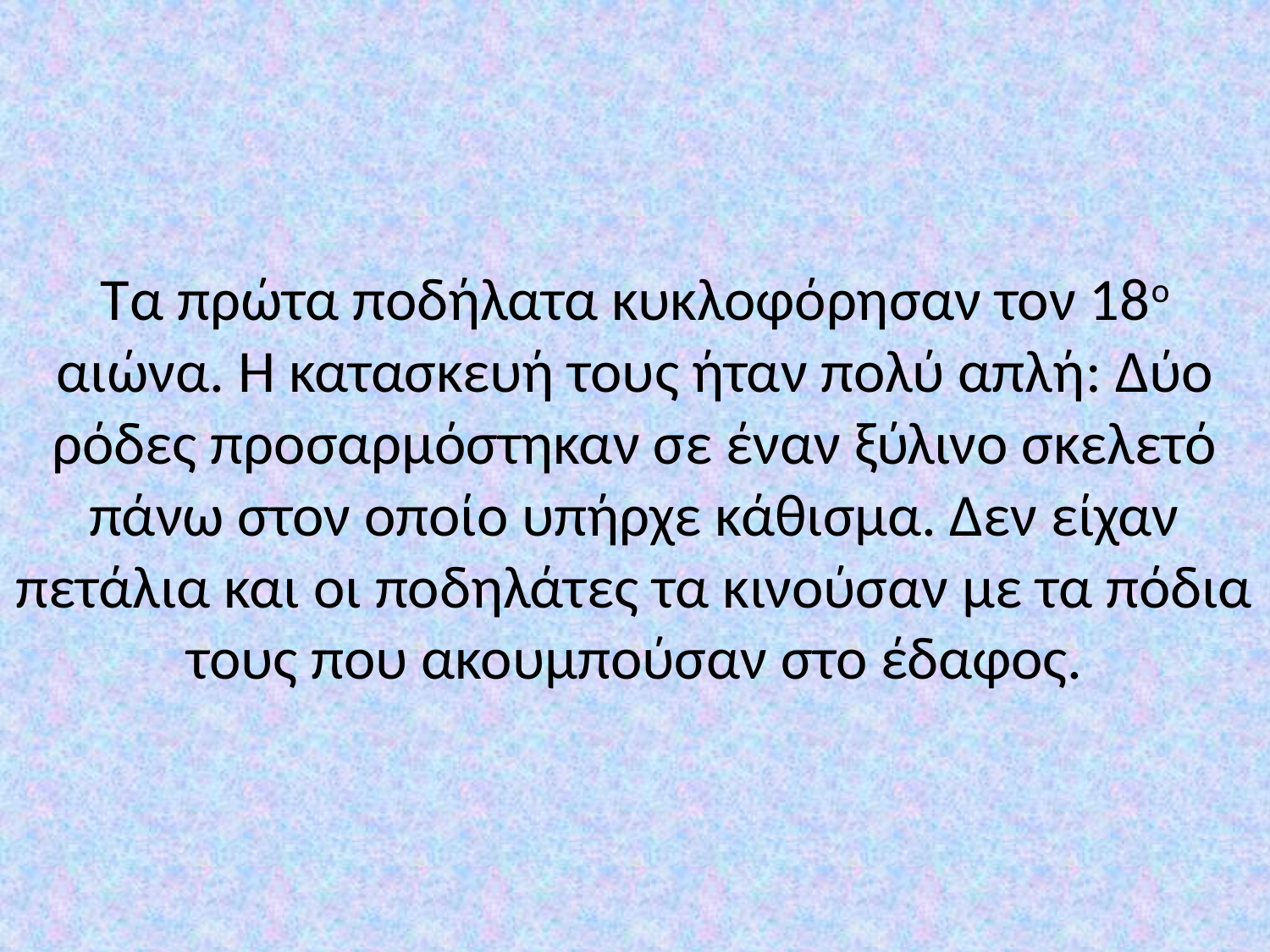

# Τα πρώτα ποδήλατα κυκλοφόρησαν τον 18ο αιώνα. Η κατασκευή τους ήταν πολύ απλή: Δύο ρόδες προσαρμόστηκαν σε έναν ξύλινο σκελετό πάνω στον οποίο υπήρχε κάθισμα. Δεν είχαν πετάλια και οι ποδηλάτες τα κινούσαν με τα πόδια τους που ακουμπούσαν στο έδαφος.